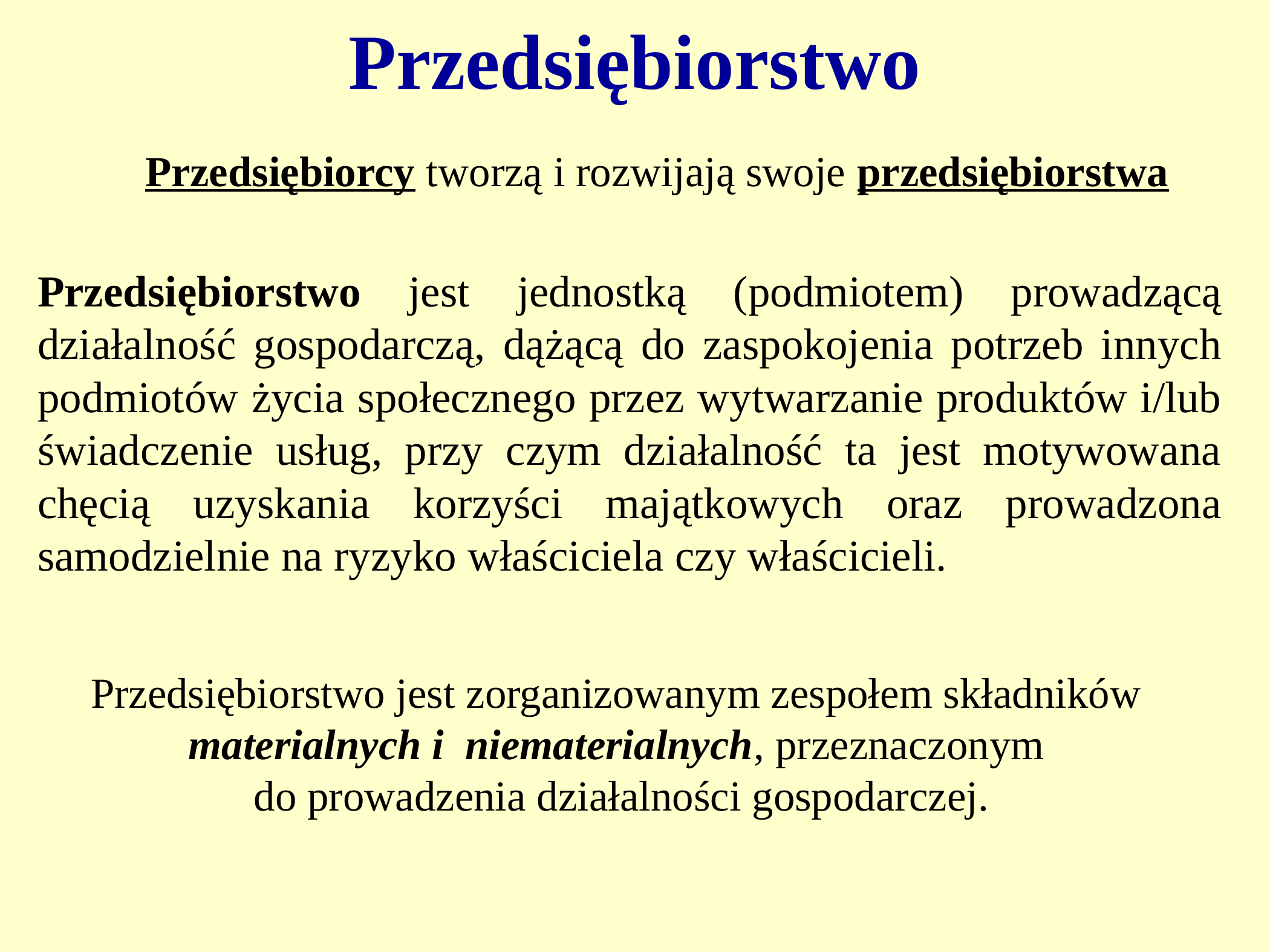

# Przedsiębiorstwo
Przedsiębiorcy tworzą i rozwijają swoje przedsiębiorstwa
Przedsiębiorstwo jest jednostką (podmiotem) prowadzącą działalność gospodarczą, dążącą do zaspokojenia potrzeb innych podmiotów życia społecznego przez wytwarzanie produktów i/lub świadczenie usług, przy czym działalność ta jest motywowana chęcią uzyskania korzyści majątkowych oraz prowadzona samodzielnie na ryzyko właściciela czy właścicieli.
Przedsiębiorstwo jest zorganizowanym zespołem składników
materialnych i  niematerialnych, przeznaczonym
do prowadzenia działalności gospodarczej.